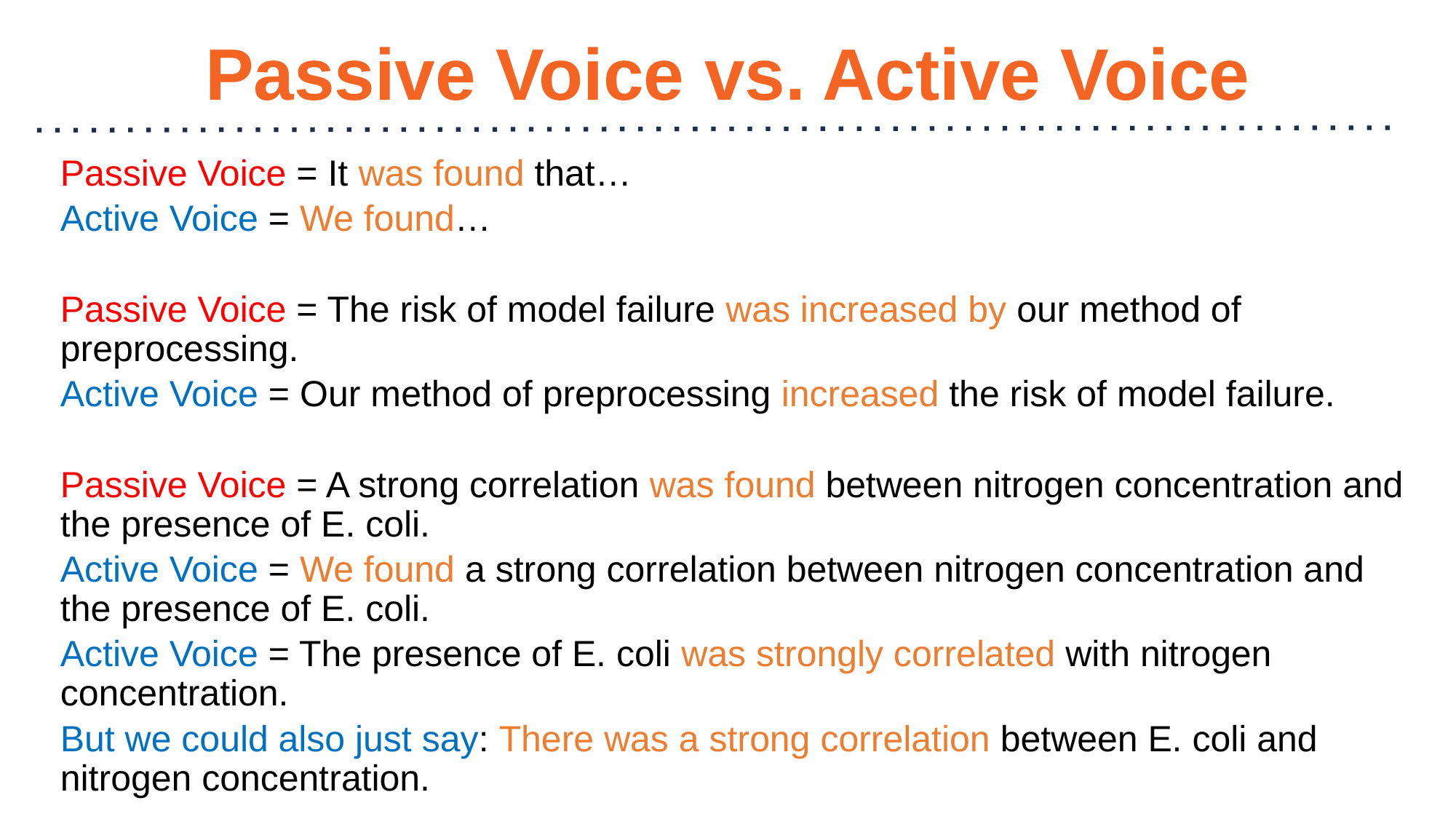

# Passive Voice vs. Active Voice
Passive Voice = It was found that…
Active Voice = We found…

Passive Voice = The risk of model failure was increased by our method of preprocessing.
Active Voice = Our method of preprocessing increased the risk of model failure.

Passive Voice = A strong correlation was found between nitrogen concentration and the presence of E. coli.
Active Voice = We found a strong correlation between nitrogen concentration and the presence of E. coli.
Active Voice = The presence of E. coli was strongly correlated with nitrogen concentration.
But we could also just say: There was a strong correlation between E. coli and nitrogen concentration.